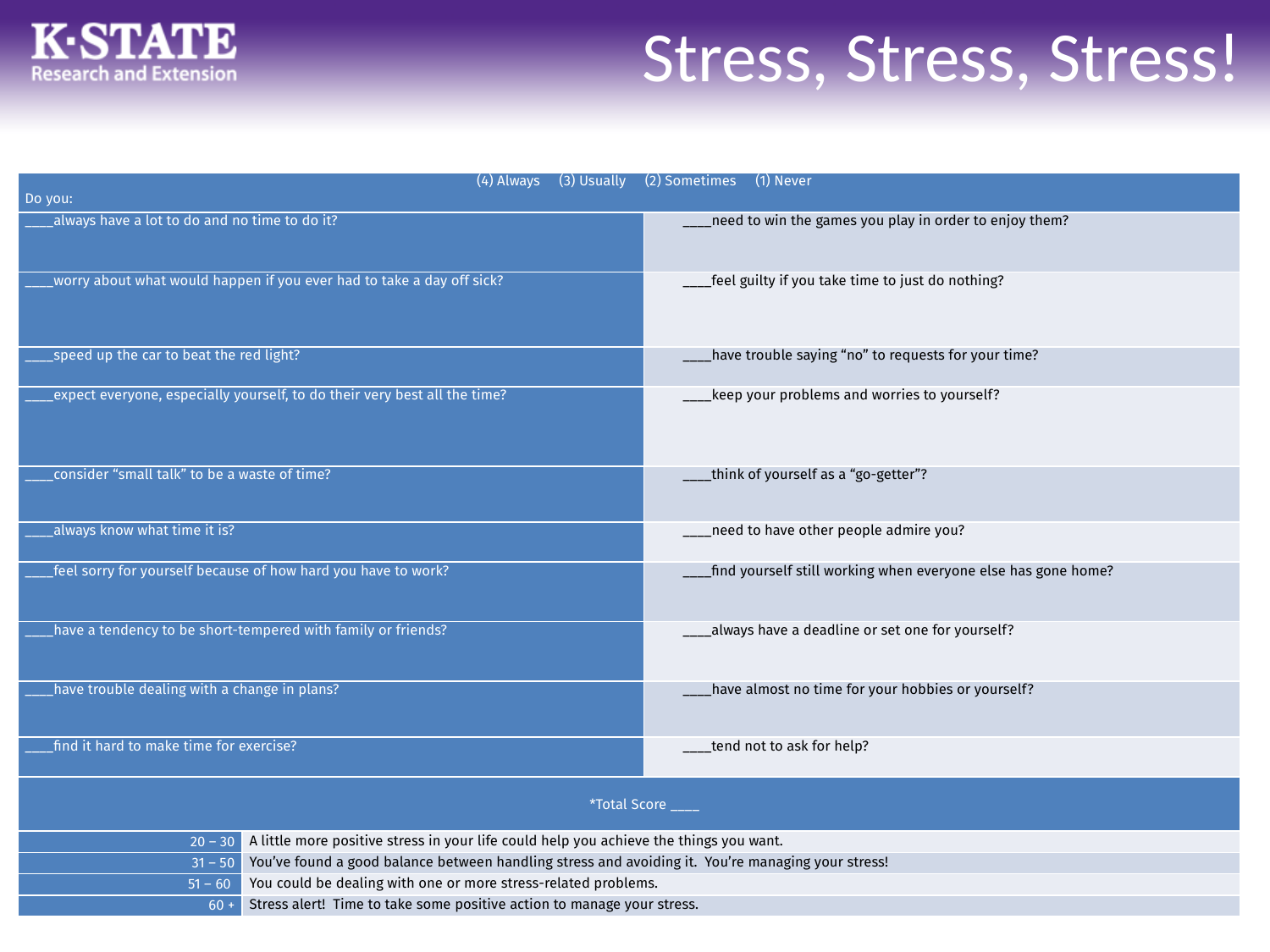

# Stress, Stress, Stress!
| (4) Always (3) Usually (2) Sometimes (1) Never Do you: |  |  |
| --- | --- | --- |
| \_\_\_\_always have a lot to do and no time to do it? |  | \_\_\_\_need to win the games you play in order to enjoy them? |
| \_\_\_\_worry about what would happen if you ever had to take a day off sick? |  | \_\_\_\_feel guilty if you take time to just do nothing? |
| \_\_\_\_speed up the car to beat the red light? |  | \_\_\_\_have trouble saying “no” to requests for your time? |
| \_\_\_\_expect everyone, especially yourself, to do their very best all the time? |  | \_\_\_\_keep your problems and worries to yourself? |
| \_\_\_\_consider “small talk” to be a waste of time? |  | \_\_\_\_think of yourself as a “go-getter”? |
| \_\_\_\_always know what time it is? |  | \_\_\_\_need to have other people admire you? |
| \_\_\_\_feel sorry for yourself because of how hard you have to work? |  | \_\_\_\_find yourself still working when everyone else has gone home? |
| \_\_\_\_have a tendency to be short-tempered with family or friends? |  | \_\_\_\_always have a deadline or set one for yourself? |
| \_\_\_\_have trouble dealing with a change in plans? |  | \_\_\_\_have almost no time for your hobbies or yourself? |
| \_\_\_\_find it hard to make time for exercise? |  | \_\_\_\_tend not to ask for help? |
| \*Total Score \_\_\_\_ |  |  |
| 20 – 30 | A little more positive stress in your life could help you achieve the things you want. |  |
| 31 – 50 | You’ve found a good balance between handling stress and avoiding it. You’re managing your stress! |  |
| 51 – 60 | You could be dealing with one or more stress-related problems. |  |
| 60 + | Stress alert! Time to take some positive action to manage your stress. |  |